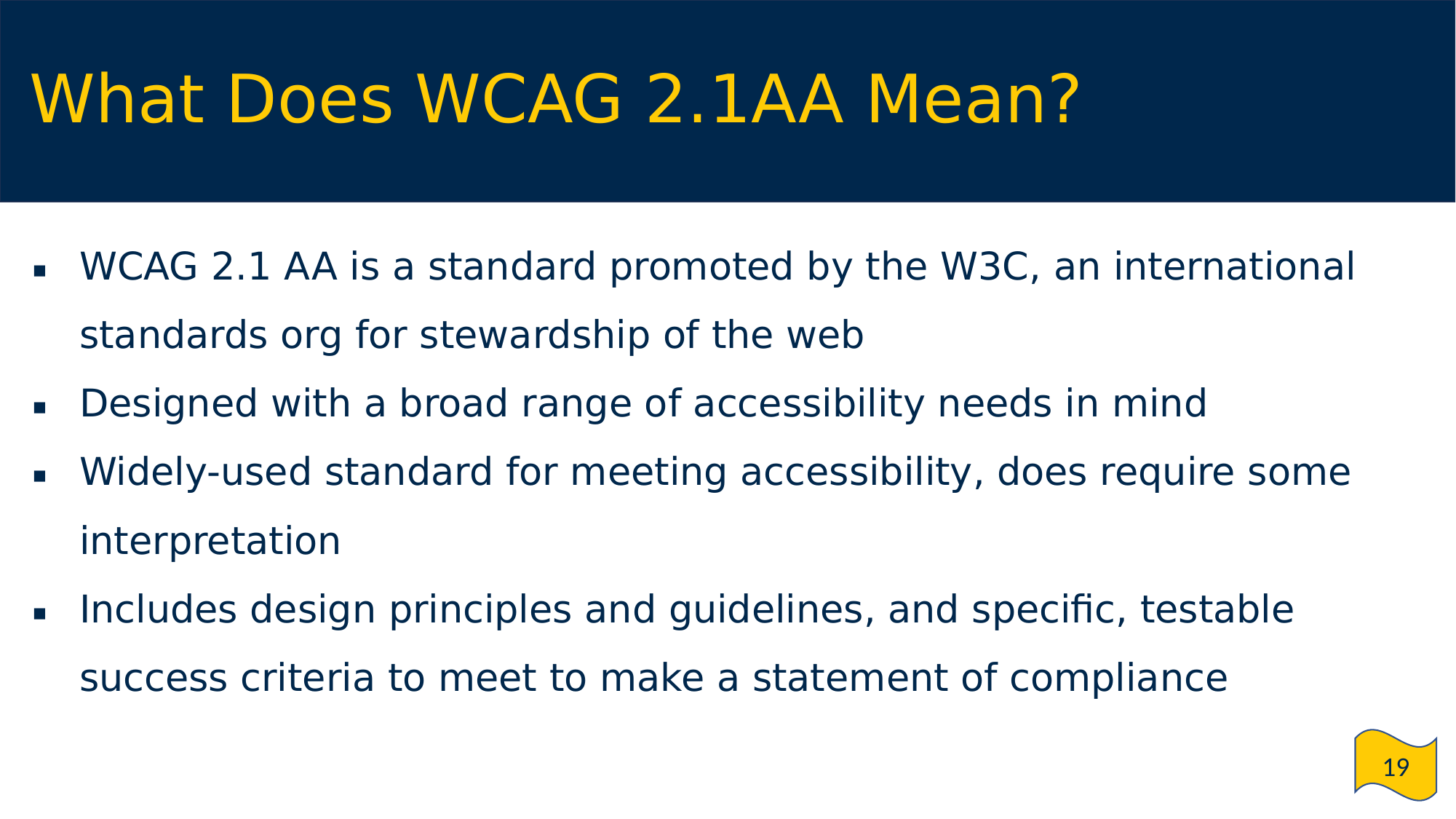

# What Does WCAG 2.1AA Mean?
WCAG 2.1 AA is a standard promoted by the W3C, an international standards org for stewardship of the web
Designed with a broad range of accessibility needs in mind
Widely-used standard for meeting accessibility, does require some interpretation
Includes design principles and guidelines, and specific, testable success criteria to meet to make a statement of compliance